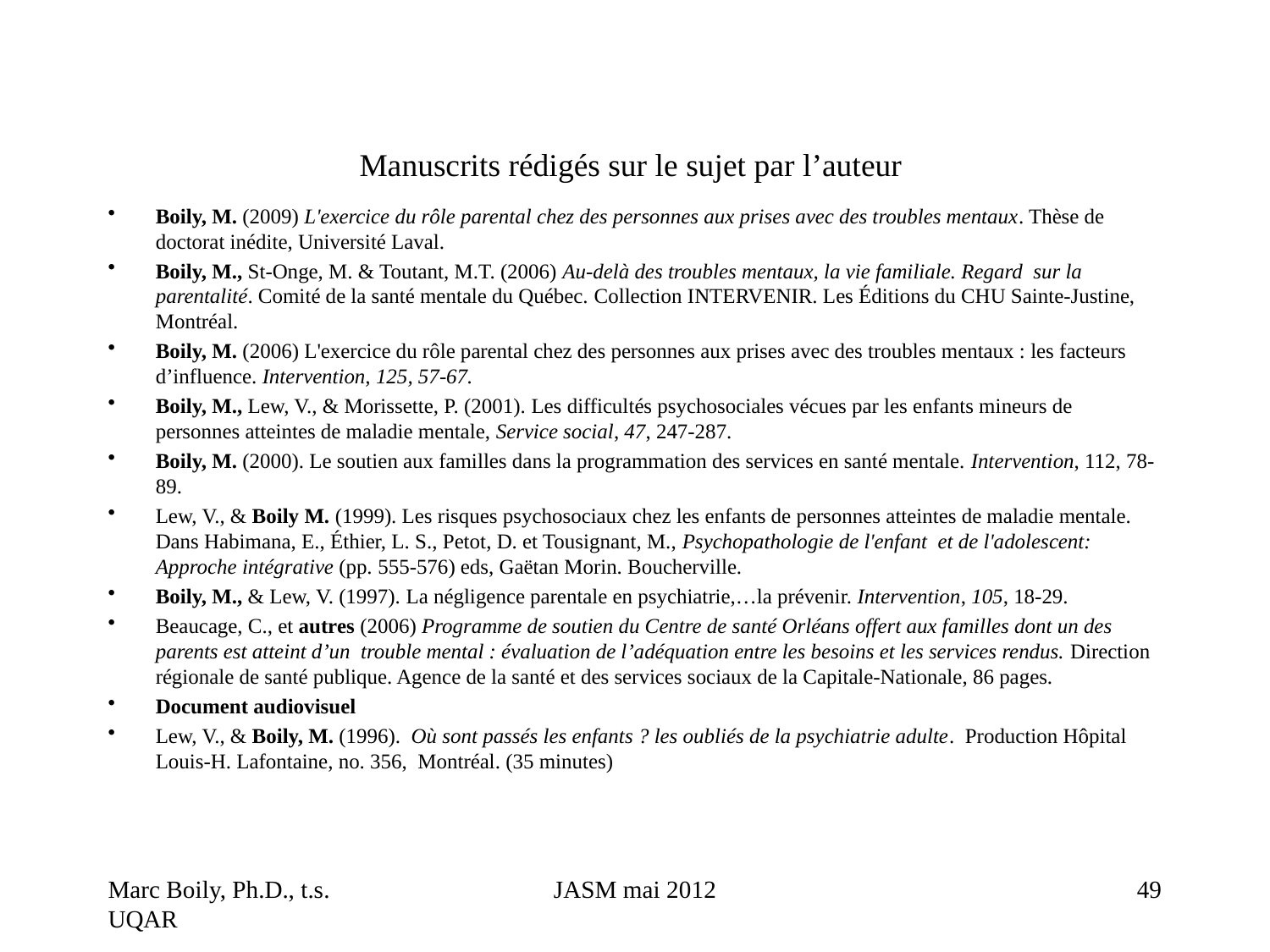

# Manuscrits rédigés sur le sujet par l’auteur
Boily, M. (2009) L'exercice du rôle parental chez des personnes aux prises avec des troubles mentaux. Thèse de doctorat inédite, Université Laval.
Boily, M., St-Onge, M. & Toutant, M.T. (2006) Au-delà des troubles mentaux, la vie familiale. Regard  sur la parentalité. Comité de la santé mentale du Québec. Collection INTERVENIR. Les Éditions du CHU Sainte-Justine, Montréal.
Boily, M. (2006) L'exercice du rôle parental chez des personnes aux prises avec des troubles mentaux : les facteurs d’influence. Intervention, 125, 57-67.
Boily, M., Lew, V., & Morissette, P. (2001). Les difficultés psychosociales vécues par les enfants mineurs de personnes atteintes de maladie mentale, Service social, 47, 247-287.
Boily, M. (2000). Le soutien aux familles dans la programmation des services en santé mentale. Intervention, 112, 78-89.
Lew, V., & Boily M. (1999). Les risques psychosociaux chez les enfants de personnes atteintes de maladie mentale. Dans Habimana, E., Éthier, L. S., Petot, D. et Tousignant, M., Psychopathologie de l'enfant  et de l'adolescent: Approche intégrative (pp. 555-576) eds, Gaëtan Morin. Boucherville.
Boily, M., & Lew, V. (1997). La négligence parentale en psychiatrie,…la prévenir. Intervention, 105, 18-29.
Beaucage, C., et autres (2006) Programme de soutien du Centre de santé Orléans offert aux familles dont un des parents est atteint d’un  trouble mental : évaluation de l’adéquation entre les besoins et les services rendus. Direction régionale de santé publique. Agence de la santé et des services sociaux de la Capitale-Nationale, 86 pages.
Document audiovisuel
Lew, V., & Boily, M. (1996).  Où sont passés les enfants ? les oubliés de la psychiatrie adulte.  Production Hôpital Louis-H. Lafontaine, no. 356,  Montréal. (35 minutes)

Marc Boily, Ph.D., t.s. UQAR
JASM mai 2012
49